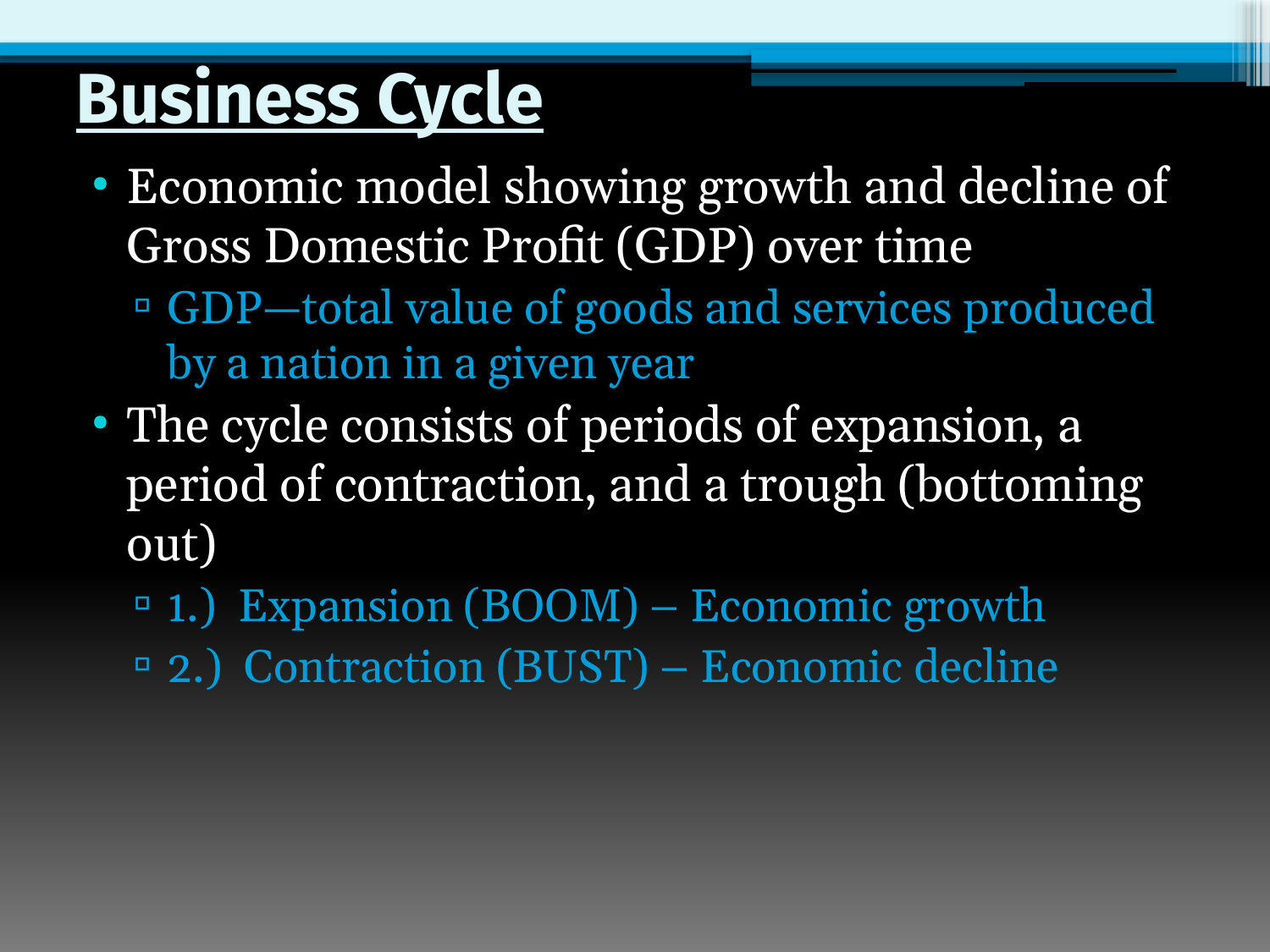

# Business Cycle
Economic model showing growth and decline of Gross Domestic Profit (GDP) over time
GDP—total value of goods and services produced by a nation in a given year
The cycle consists of periods of expansion, a period of contraction, and a trough (bottoming out)
1.)  Expansion (BOOM) – Economic growth
2.)  Contraction (BUST) – Economic decline